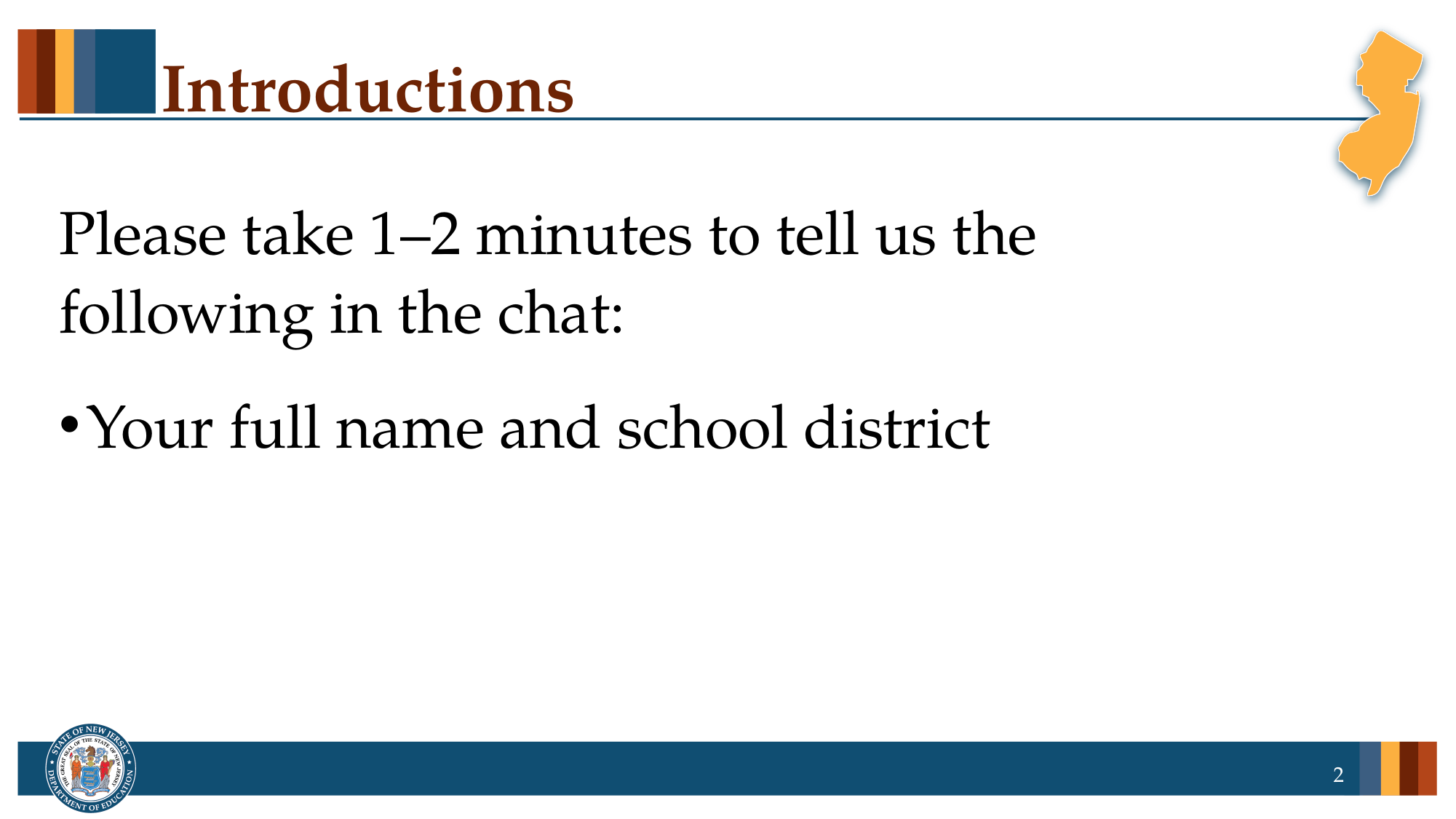

# Introductions
Please take 1–2 minutes to tell us the following in the chat:
Your full name and school district
2